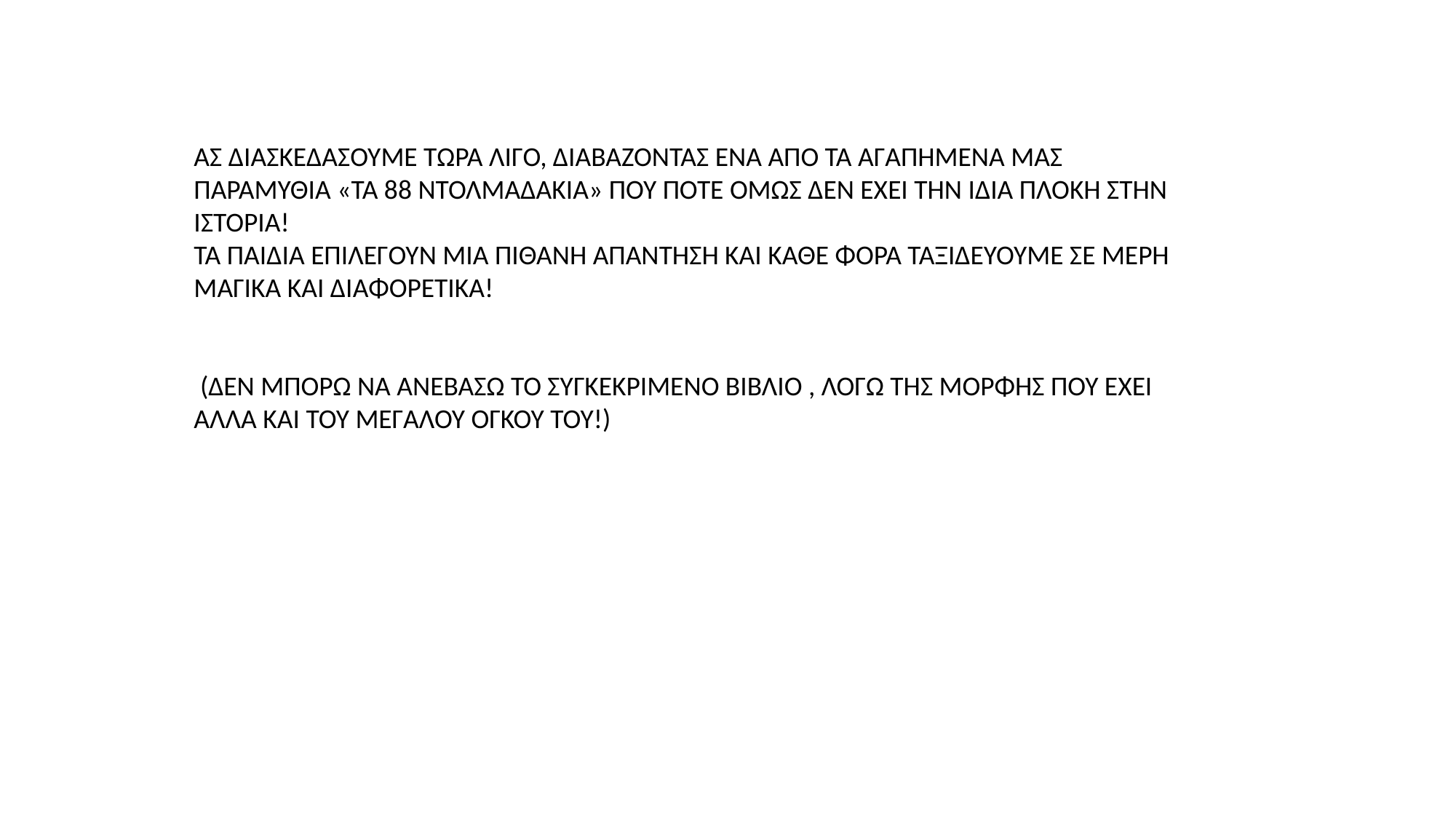

ΑΣ ΔΙΑΣΚΕΔΑΣΟΥΜΕ ΤΩΡΑ ΛΙΓΟ, ΔΙΑΒΑΖΟΝΤΑΣ ΕΝΑ ΑΠΟ ΤΑ ΑΓΑΠΗΜΕΝΑ ΜΑΣ ΠΑΡΑΜΥΘΙΑ «ΤΑ 88 ΝΤΟΛΜΑΔΑΚΙΑ» ΠΟΥ ΠΟΤΕ ΟΜΩΣ ΔΕΝ ΕΧΕΙ ΤΗΝ ΙΔΙΑ ΠΛΟΚΗ ΣΤΗΝ ΙΣΤΟΡΙΑ!
ΤΑ ΠΑΙΔΙΑ ΕΠΙΛΕΓΟΥΝ ΜΙΑ ΠΙΘΑΝΗ ΑΠΑΝΤΗΣΗ ΚΑΙ ΚΑΘΕ ΦΟΡΑ ΤΑΞΙΔΕΥΟΥΜΕ ΣΕ ΜΕΡΗ ΜΑΓΙΚΑ ΚΑΙ ΔΙΑΦΟΡΕΤΙΚΑ!

 (ΔΕΝ ΜΠΟΡΩ ΝΑ ΑΝΕΒΑΣΩ ΤΟ ΣΥΓΚΕΚΡΙΜΕΝΟ ΒΙΒΛΙΟ , ΛΟΓΩ ΤΗΣ ΜΟΡΦΗΣ ΠΟΥ ΕΧΕΙ ΑΛΛΑ ΚΑΙ ΤΟΥ ΜΕΓΑΛΟΥ ΟΓΚΟΥ ΤΟΥ!)